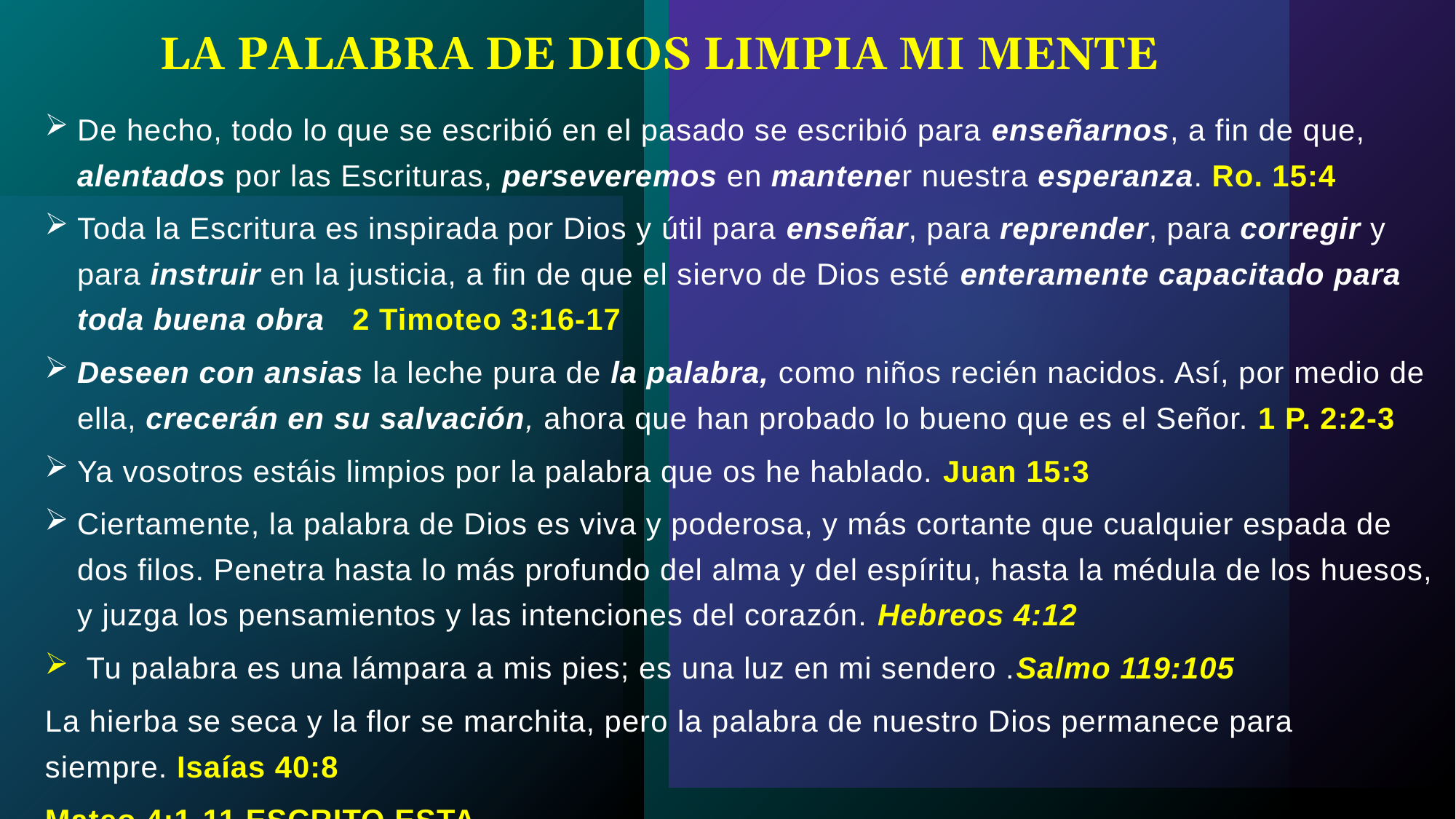

LA PALABRA DE DIOS LIMPIA MI MENTE
De hecho, todo lo que se escribió en el pasado se escribió para enseñarnos, a fin de que, alentados por las Escrituras, perseveremos en mantener nuestra esperanza. Ro. 15:4
Toda la Escritura es inspirada por Dios y útil para enseñar, para reprender, para corregir y para instruir en la justicia, a fin de que el siervo de Dios esté enteramente capacitado para toda buena obra   2 Timoteo 3:16-17
Deseen con ansias la leche pura de la palabra, como niños recién nacidos. Así, por medio de ella, crecerán en su salvación, ahora que han probado lo bueno que es el Señor. 1 P. 2:2-3
Ya vosotros estáis limpios por la palabra que os he hablado. Juan 15:3
Ciertamente, la palabra de Dios es viva y poderosa, y más cortante que cualquier espada de dos filos. Penetra hasta lo más profundo del alma y del espíritu, hasta la médula de los huesos, y juzga los pensamientos y las intenciones del corazón. Hebreos 4:12
 Tu palabra es una lámpara a mis pies; es una luz en mi sendero .Salmo 119:105
La hierba se seca y la flor se marchita, pero la palabra de nuestro Dios permanece para siempre. Isaías 40:8
Mateo 4:1-11 ESCRITO ESTA.....